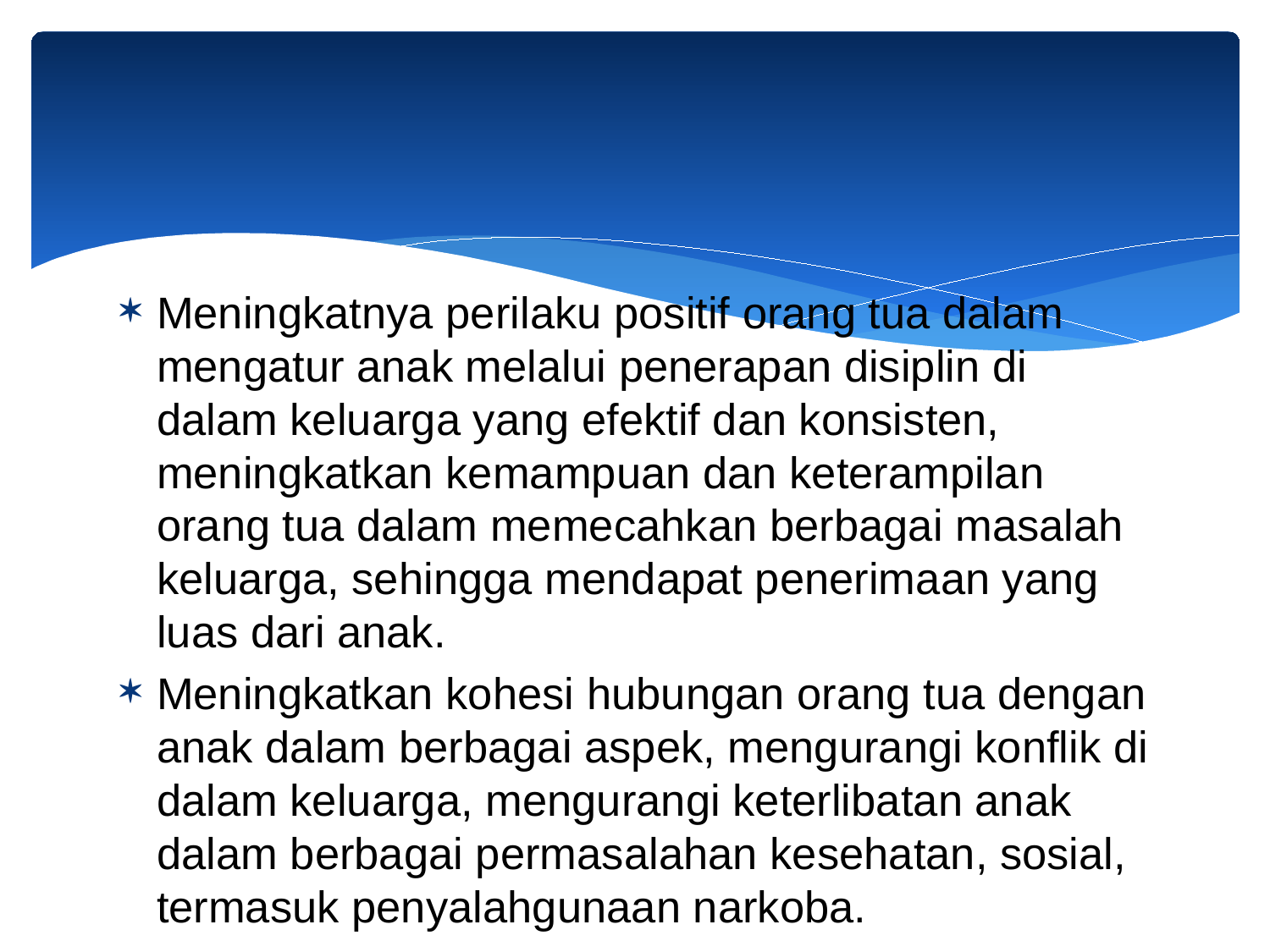

Meningkatnya perilaku positif orang tua dalam mengatur anak melalui penerapan disiplin di dalam keluarga yang efektif dan konsisten, meningkatkan kemampuan dan keterampilan orang tua dalam memecahkan berbagai masalah keluarga, sehingga mendapat penerimaan yang luas dari anak.
Meningkatkan kohesi hubungan orang tua dengan anak dalam berbagai aspek, mengurangi konflik di dalam keluarga, mengurangi keterlibatan anak dalam berbagai permasalahan kesehatan, sosial, termasuk penyalahgunaan narkoba.